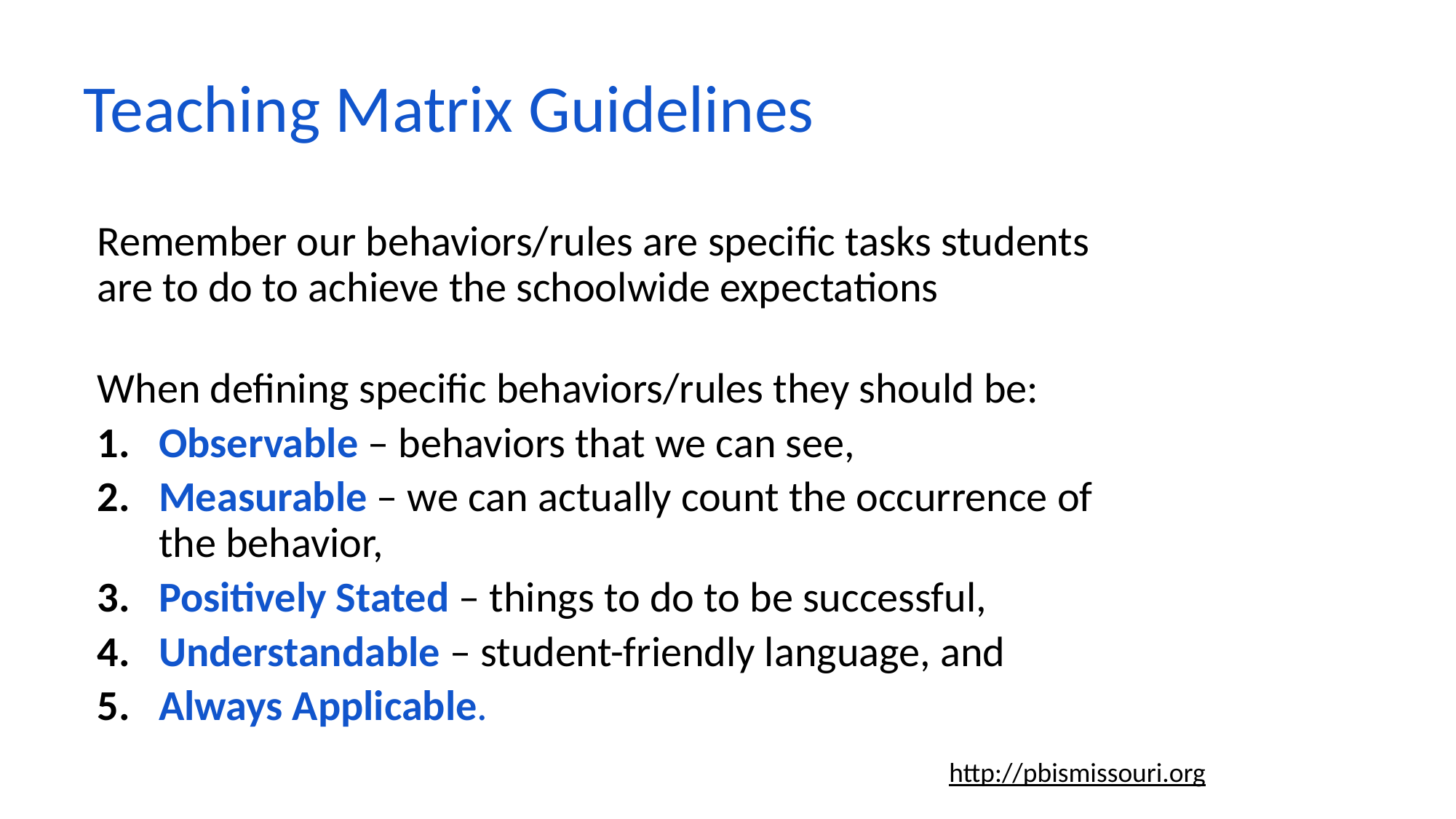

# Teaching Matrix Guidelines

Remember our behaviors/rules are specific tasks students are to do to achieve the schoolwide expectations

When defining specific behaviors/rules they should be:
Observable – behaviors that we can see,
Measurable – we can actually count the occurrence of the behavior,
Positively Stated – things to do to be successful,
Understandable – student-friendly language, and
Always Applicable.

http://pbismissouri.org